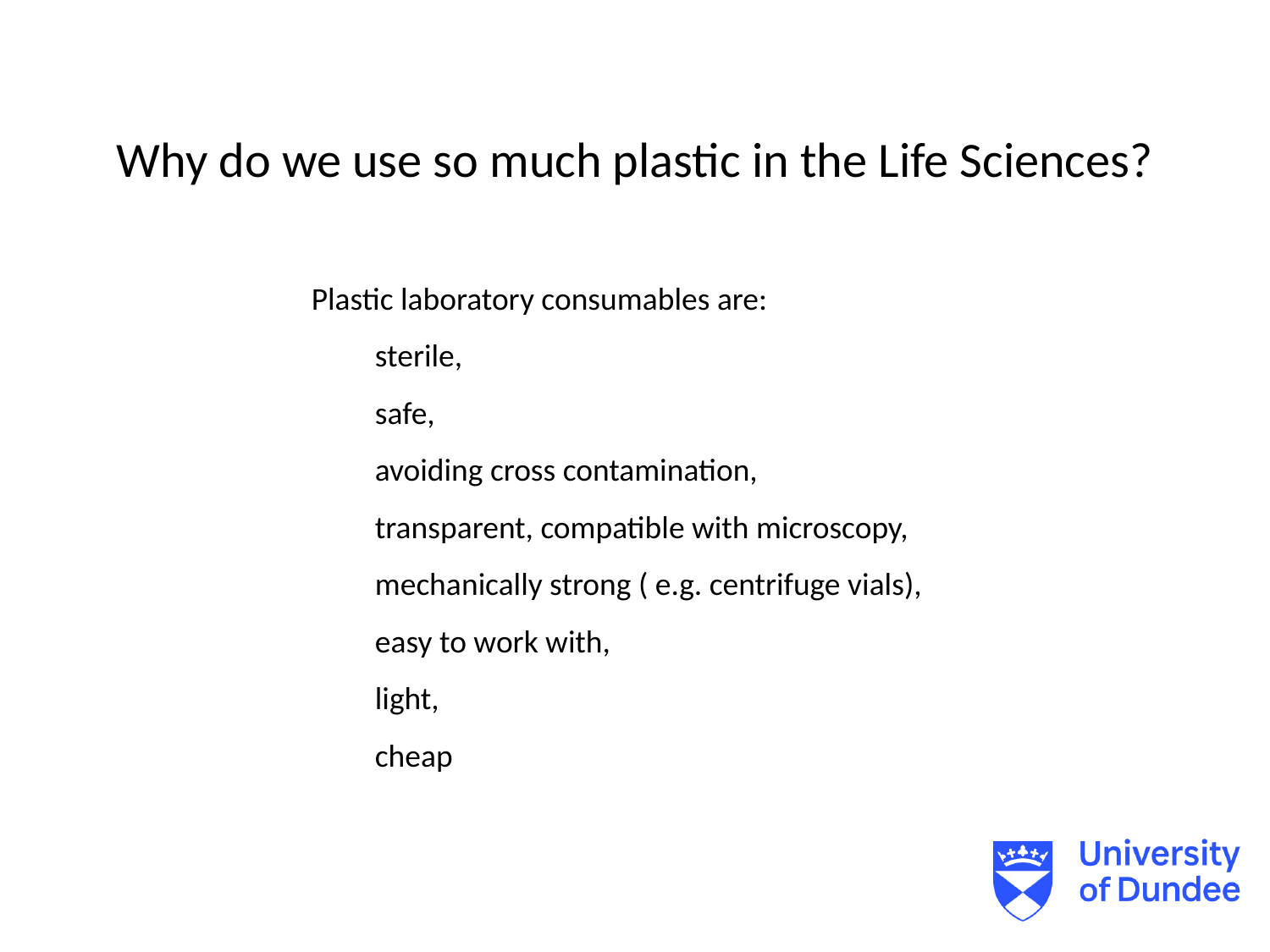

# Why do we use so much plastic in the Life Sciences?
Plastic laboratory consumables are:
sterile,
safe,
avoiding cross contamination,
transparent, compatible with microscopy,
mechanically strong ( e.g. centrifuge vials),
easy to work with,
light,
cheap